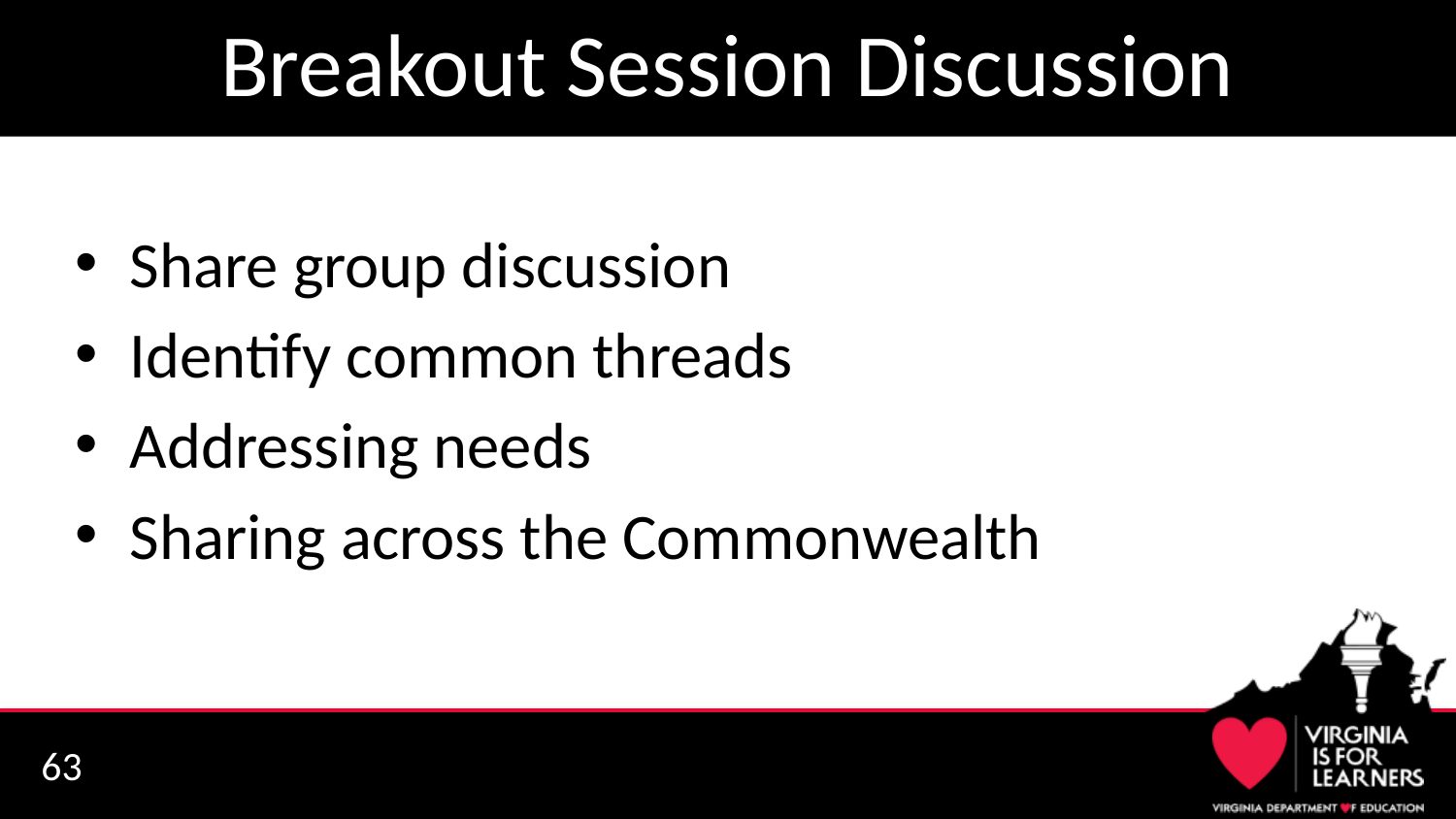

# Breakout Session Discussion
Share group discussion
Identify common threads
Addressing needs
Sharing across the Commonwealth